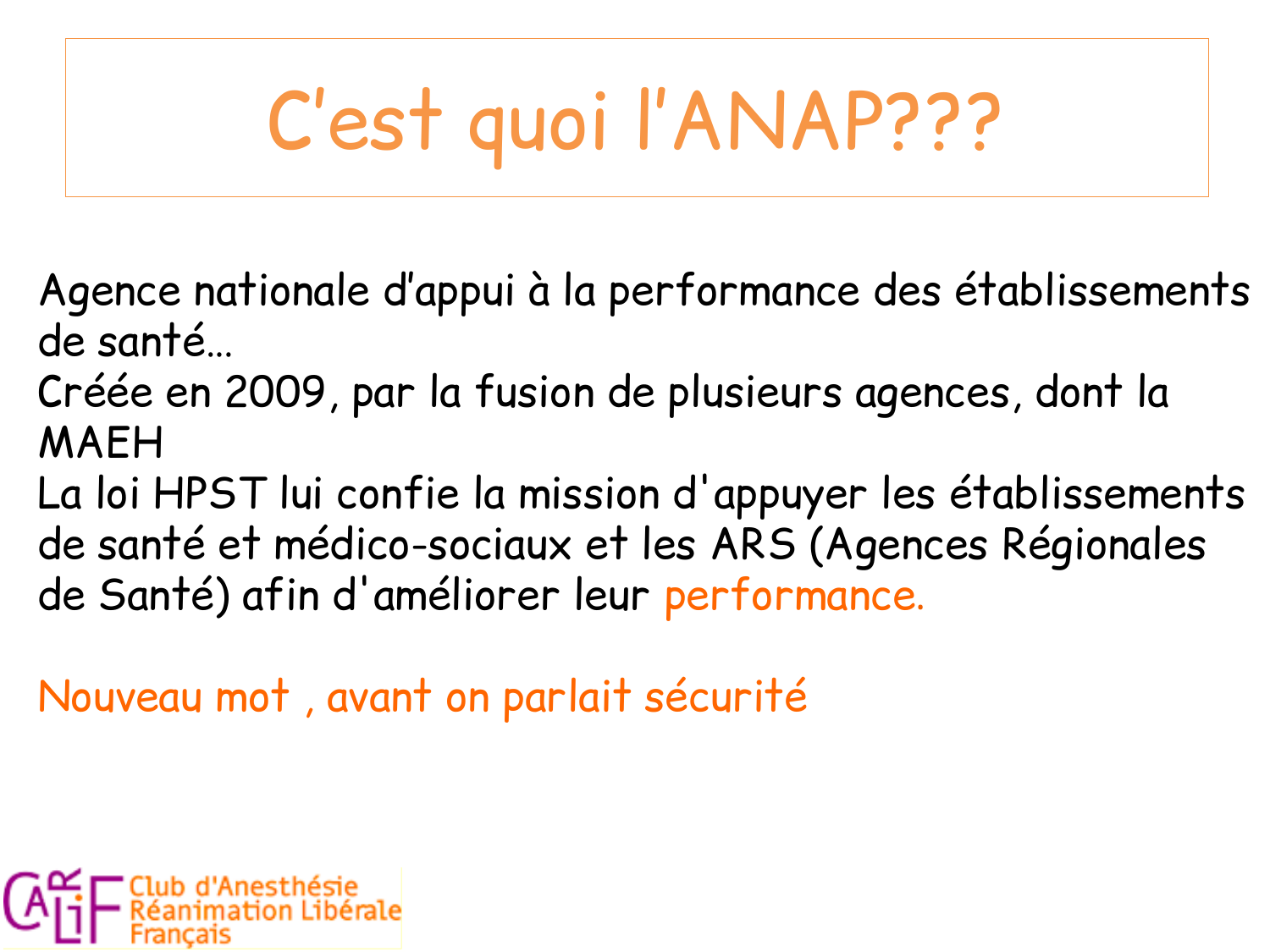

C’est quoi l’ANAP???
Agence nationale d’appui à la performance des établissements de santé…
Créée en 2009, par la fusion de plusieurs agences, dont la MAEH
La loi HPST lui confie la mission d'appuyer les établissements de santé et médico-sociaux et les ARS (Agences Régionales de Santé) afin d'améliorer leur performance.

Nouveau mot , avant on parlait sécurité